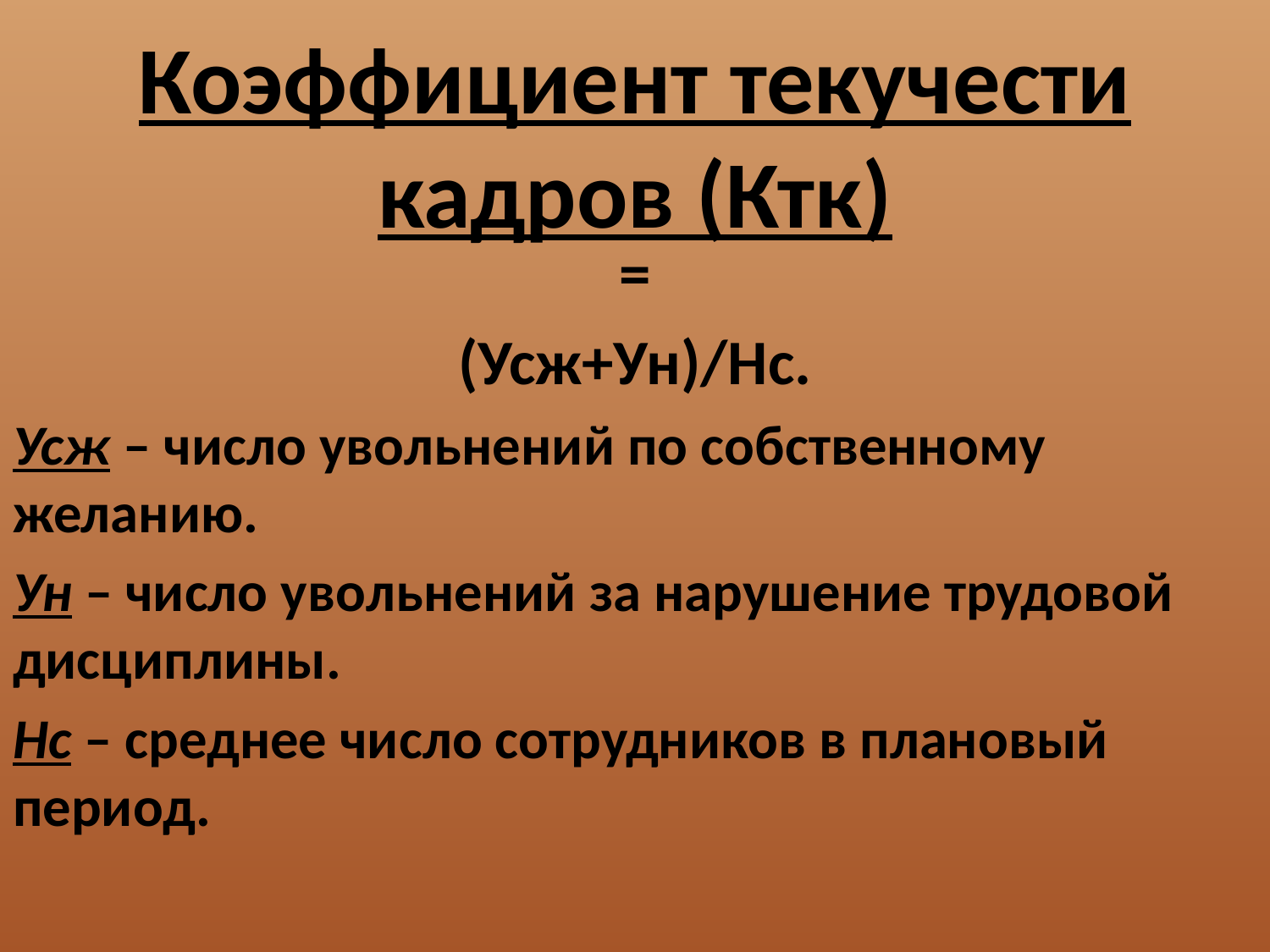

# Коэффициент текучести кадров (Ктк)
=
(Усж+Ун)/Нс.
Усж – число увольнений по собственному желанию.
Ун – число увольнений за нарушение трудовой дисциплины.
Нс – среднее число сотрудников в плановый период.